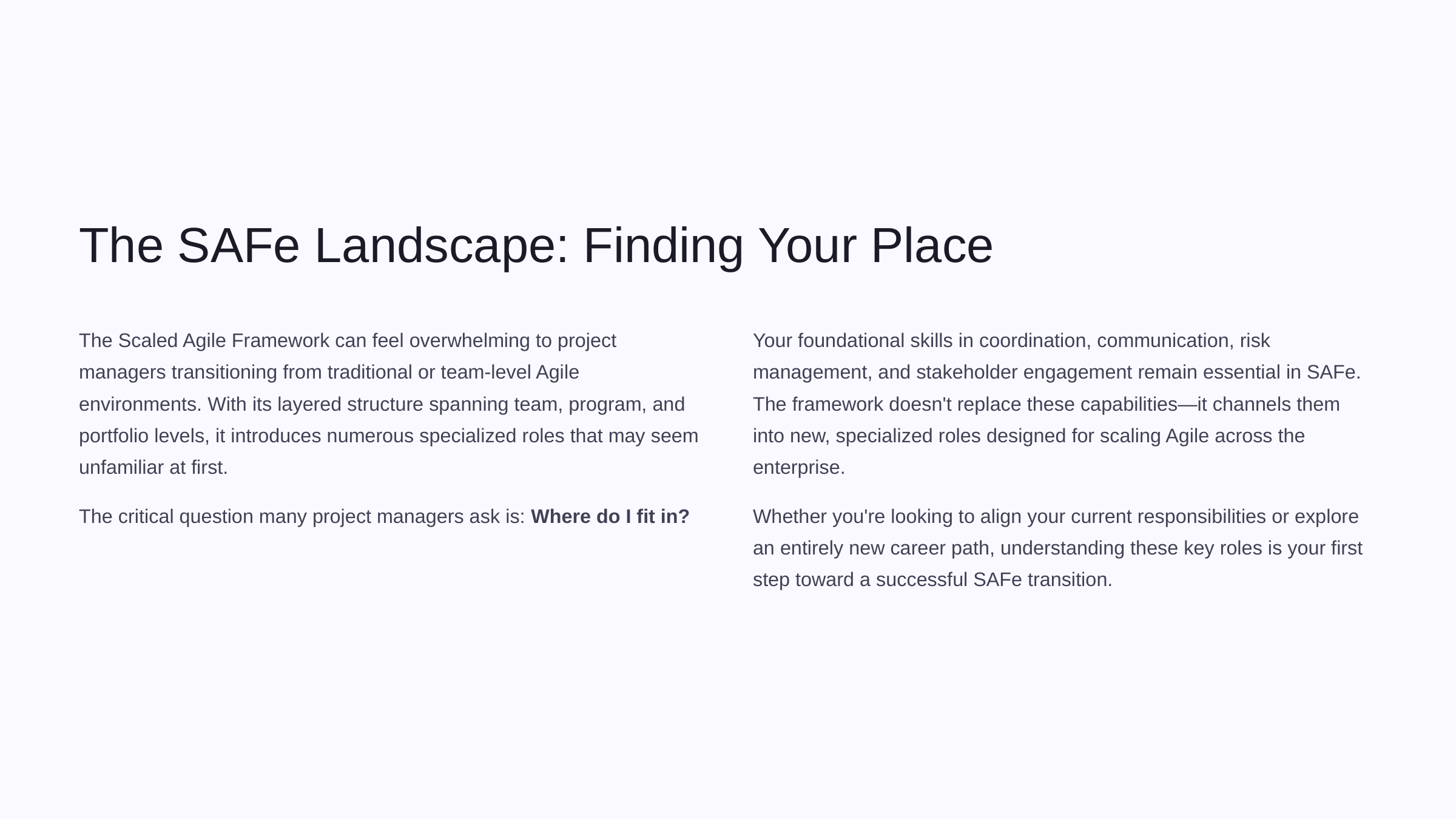

The SAFe Landscape: Finding Your Place
The Scaled Agile Framework can feel overwhelming to project managers transitioning from traditional or team-level Agile environments. With its layered structure spanning team, program, and portfolio levels, it introduces numerous specialized roles that may seem unfamiliar at first.
Your foundational skills in coordination, communication, risk management, and stakeholder engagement remain essential in SAFe. The framework doesn't replace these capabilities—it channels them into new, specialized roles designed for scaling Agile across the enterprise.
The critical question many project managers ask is: Where do I fit in?
Whether you're looking to align your current responsibilities or explore an entirely new career path, understanding these key roles is your first step toward a successful SAFe transition.